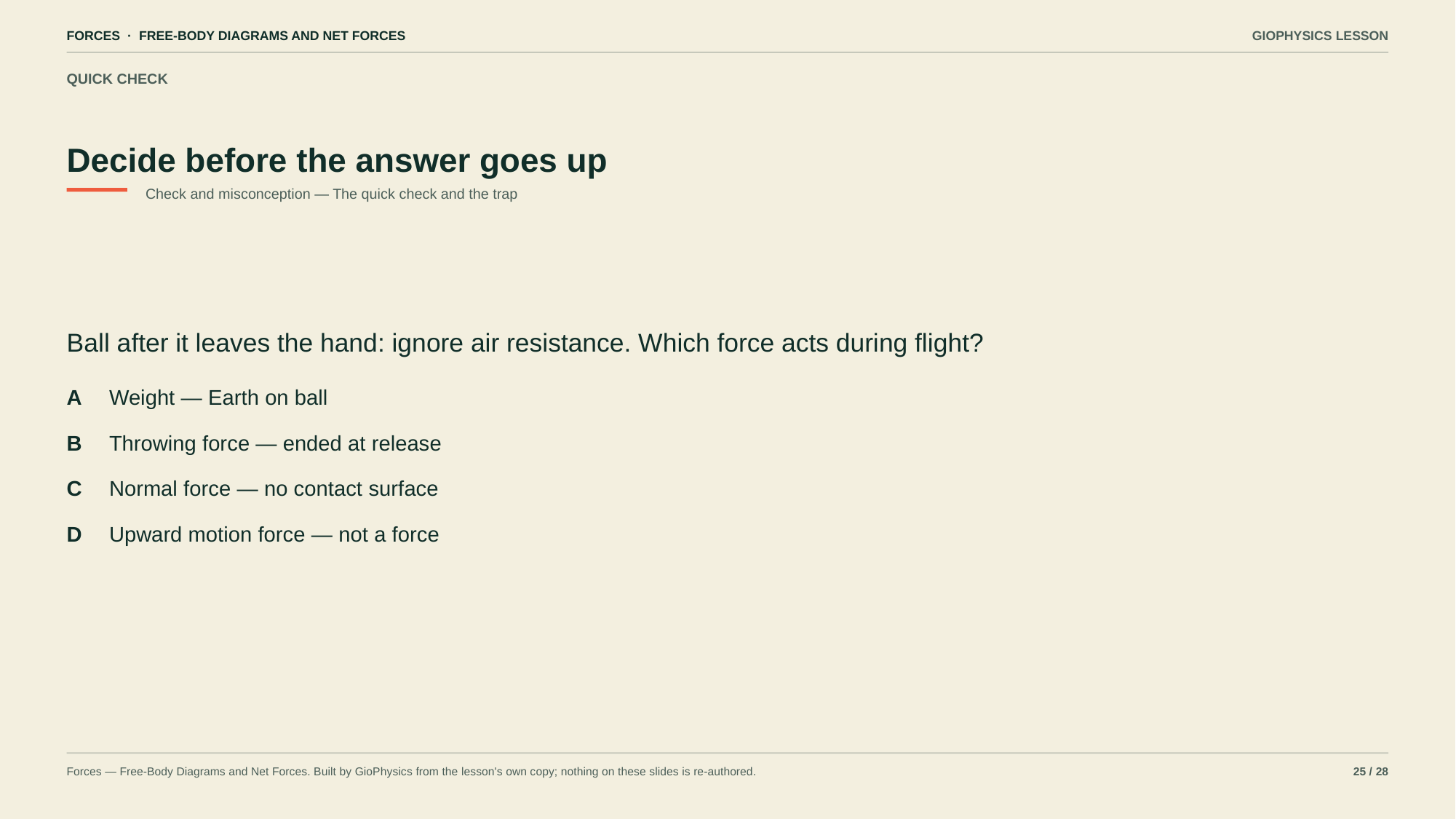

FORCES  ·  FREE-BODY DIAGRAMS AND NET FORCES
GIOPHYSICS LESSON

QUICK CHECK
Decide before the answer goes up
Check and misconception — The quick check and the trap

Ball after it leaves the hand: ignore air resistance. Which force acts during flight?
A
Weight — Earth on ball
B
Throwing force — ended at release
C
Normal force — no contact surface
D
Upward motion force — not a force

Forces — Free-Body Diagrams and Net Forces. Built by GioPhysics from the lesson's own copy; nothing on these slides is re-authored.
25 / 28